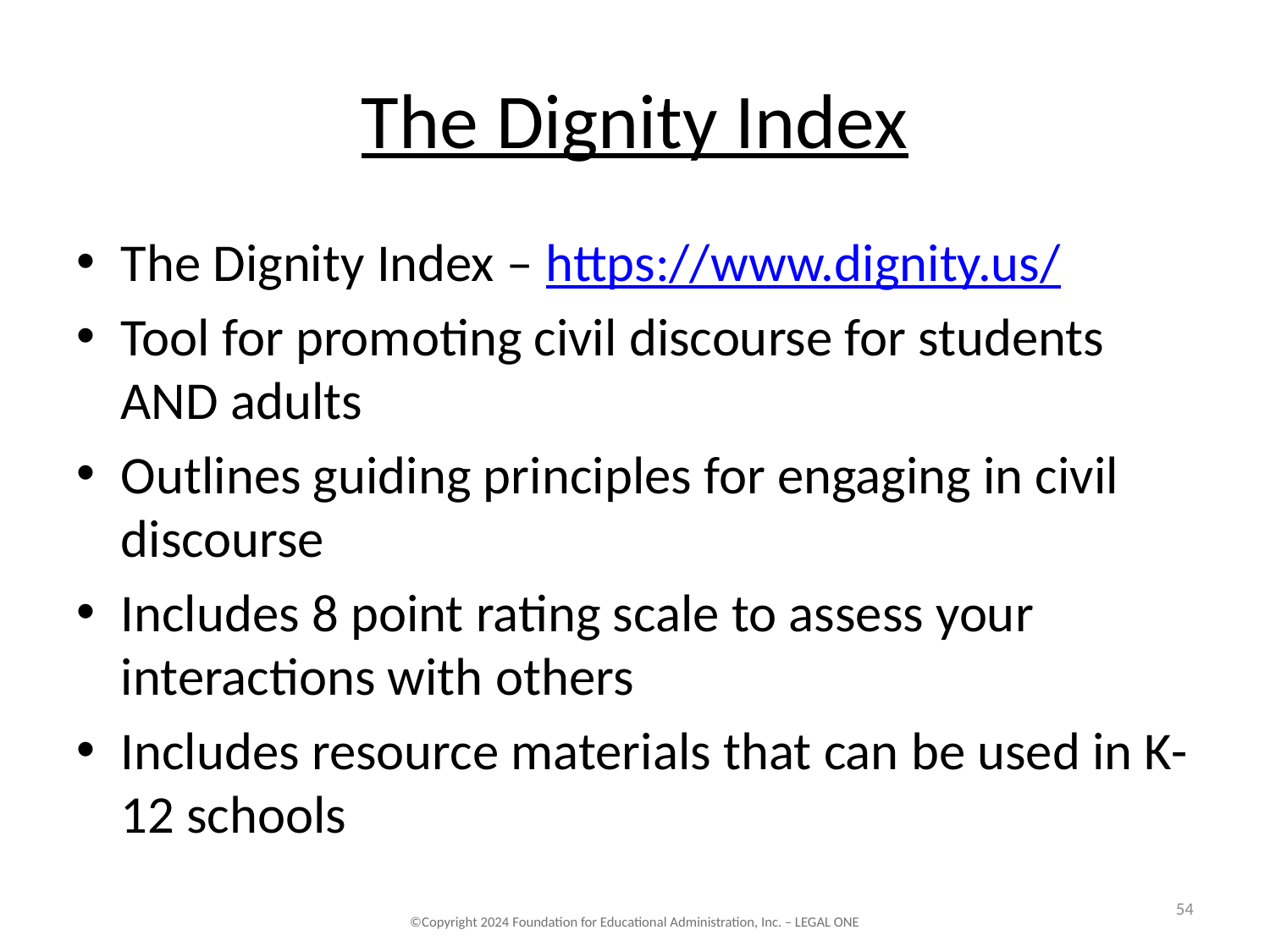

# The Dignity Index
The Dignity Index – https://www.dignity.us/
Tool for promoting civil discourse for students AND adults
Outlines guiding principles for engaging in civil discourse
Includes 8 point rating scale to assess your interactions with others
Includes resource materials that can be used in K-12 schools
54